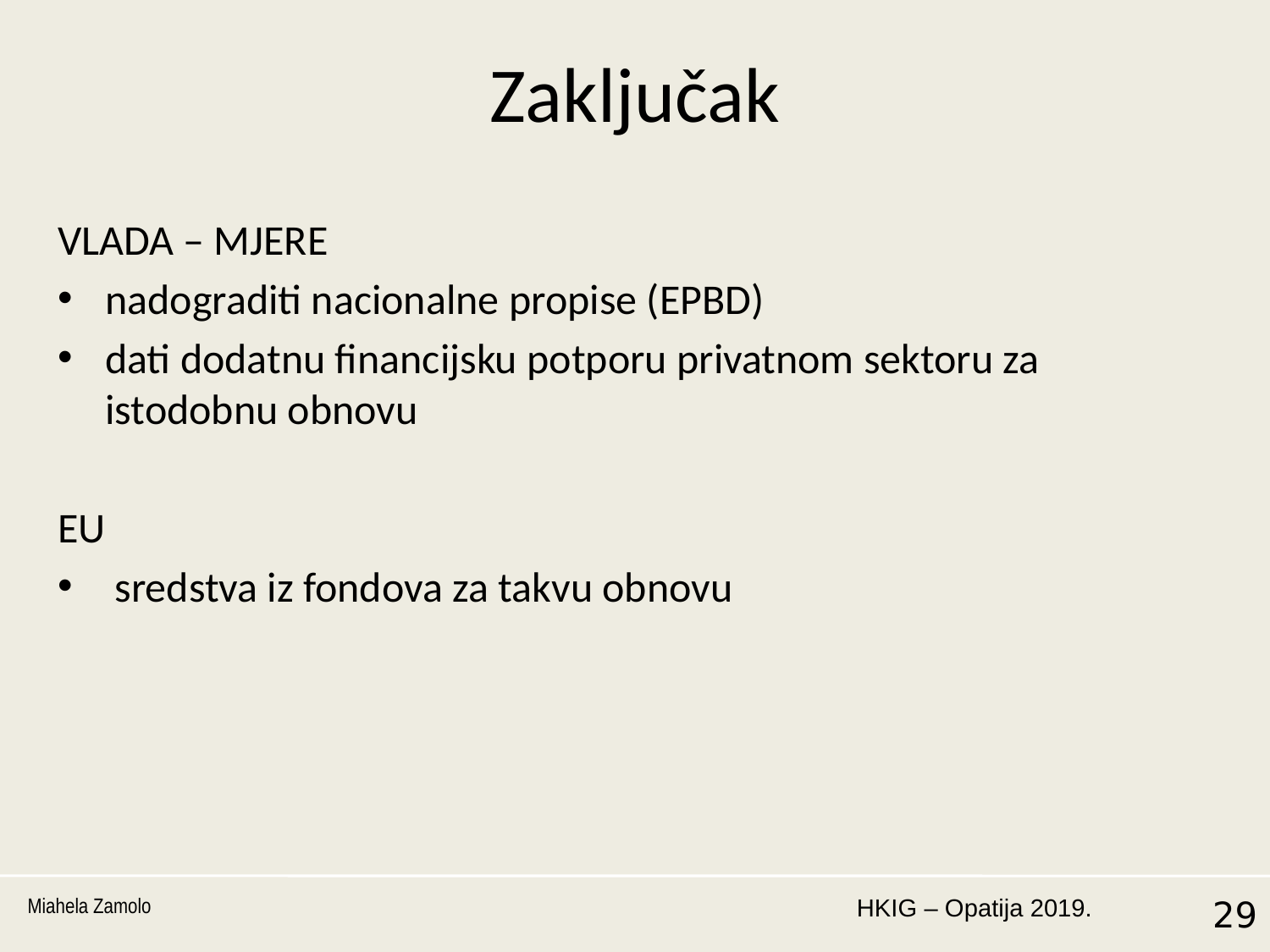

# Zaključak
VLADA – MJERE
nadograditi nacionalne propise (EPBD)
dati dodatnu financijsku potporu privatnom sektoru za istodobnu obnovu

EU
 sredstva iz fondova za takvu obnovu

Miahela Zamolo
29